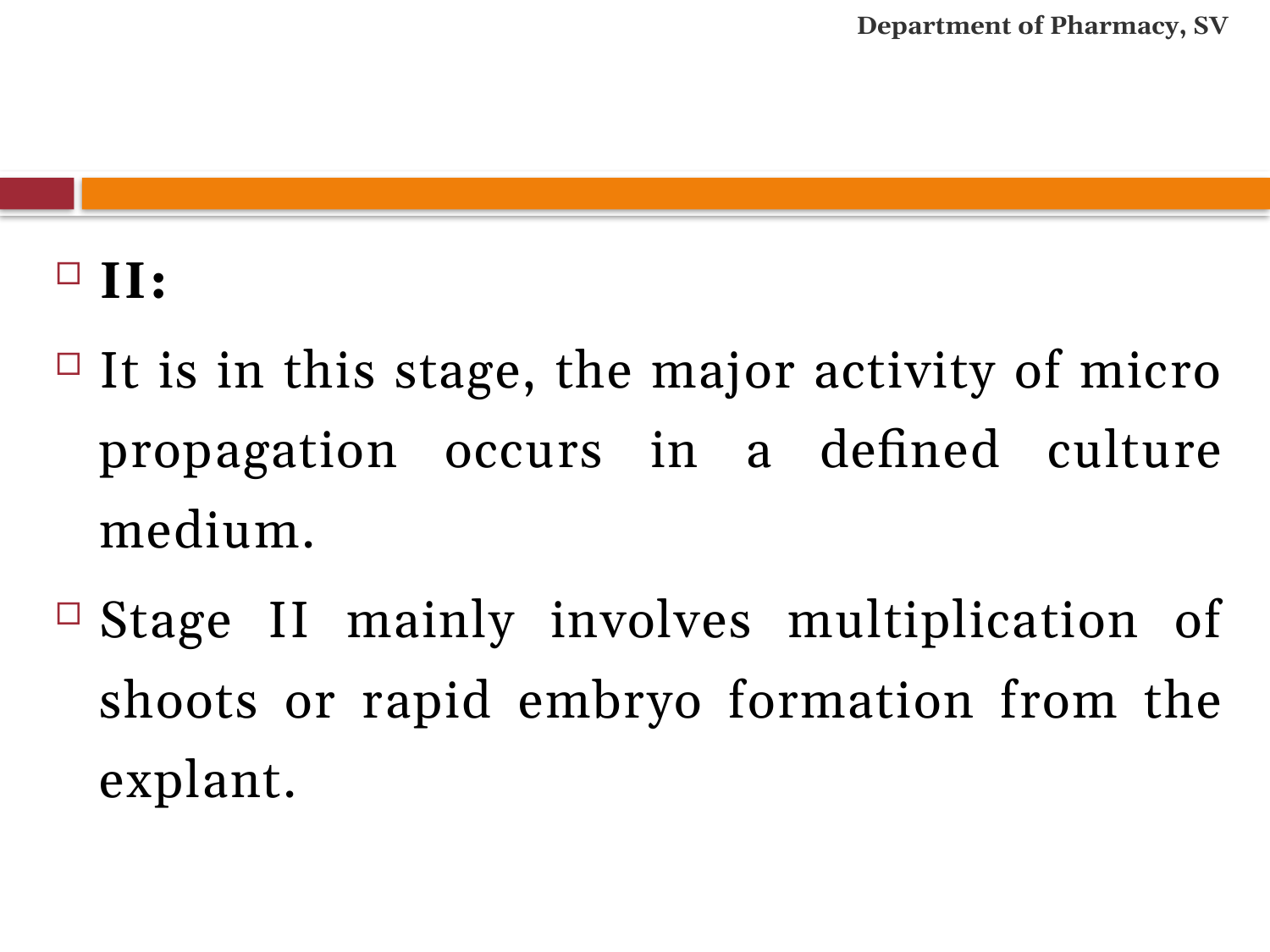

Department of Pharmacy, SV
#
II:
It is in this stage, the major activity of micro propagation occurs in a defined culture medium.
Stage II mainly involves multiplication of shoots or rapid embryo formation from the explant.